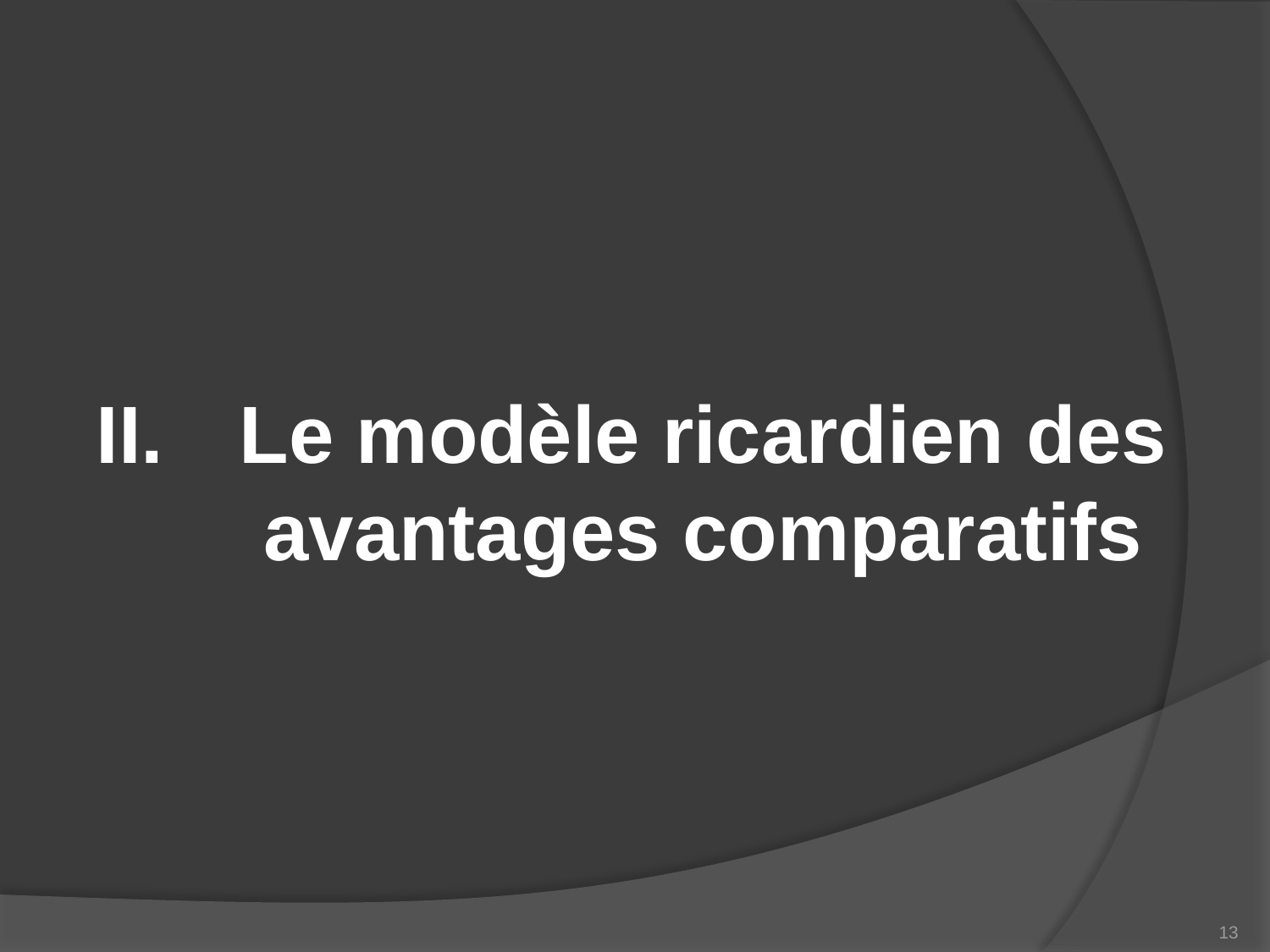

Le modèle ricardien des avantages comparatifs
13